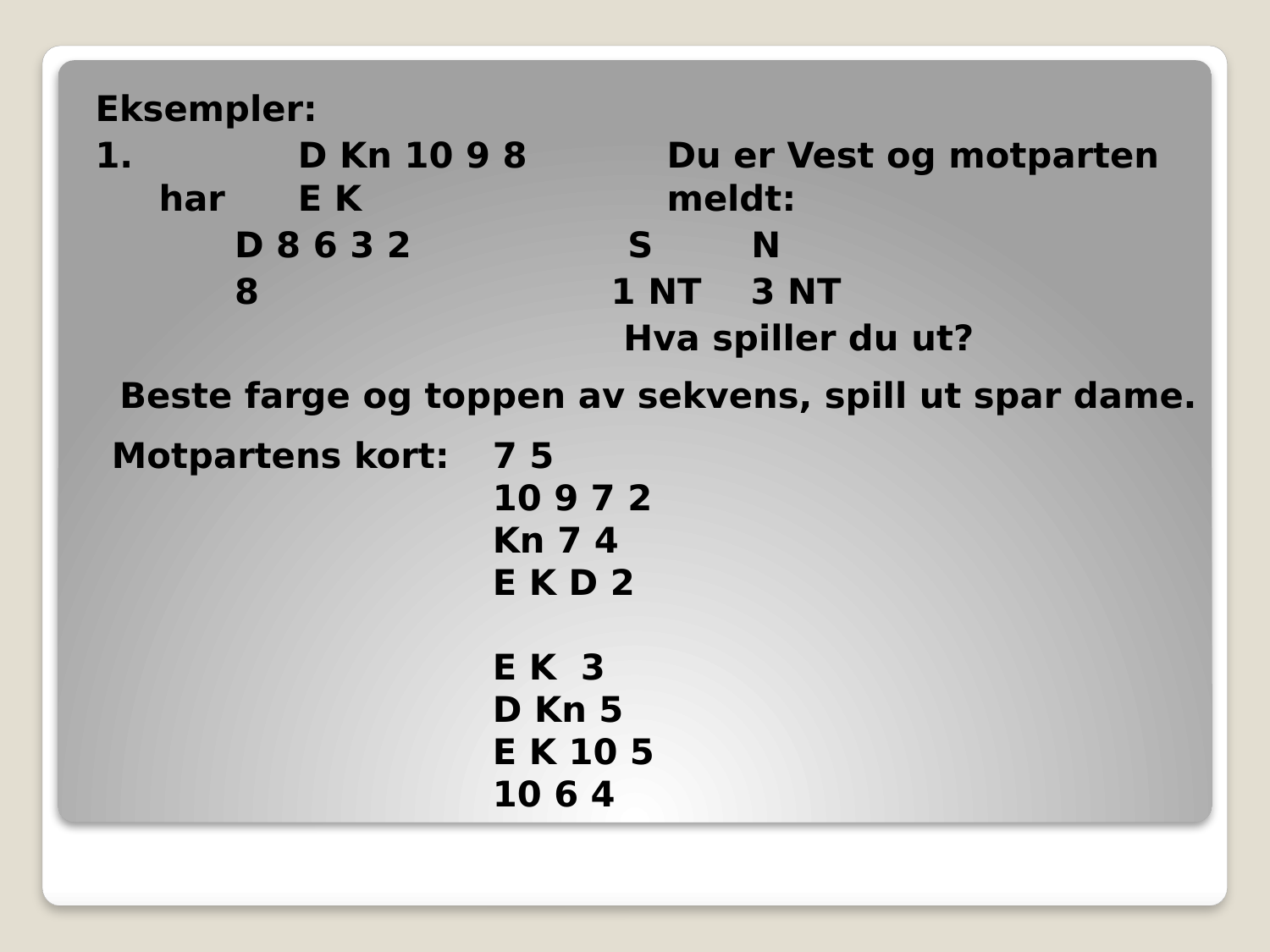

Eksempler:
1.		 D Kn 10 9 8		Du er Vest og motparten har 	 E K 			meldt:
	 D 8 6 3 2 		  S        N
	 8		           1 NT    3 NT
			            Hva spiller du ut?

Beste farge og toppen av sekvens, spill ut spar dame.
Motpartens kort:	7 5
			10 9 7 2
			Kn 7 4
			E K D 2

			E K  3
			D Kn 5
			E K 10 5
			10 6 4

#